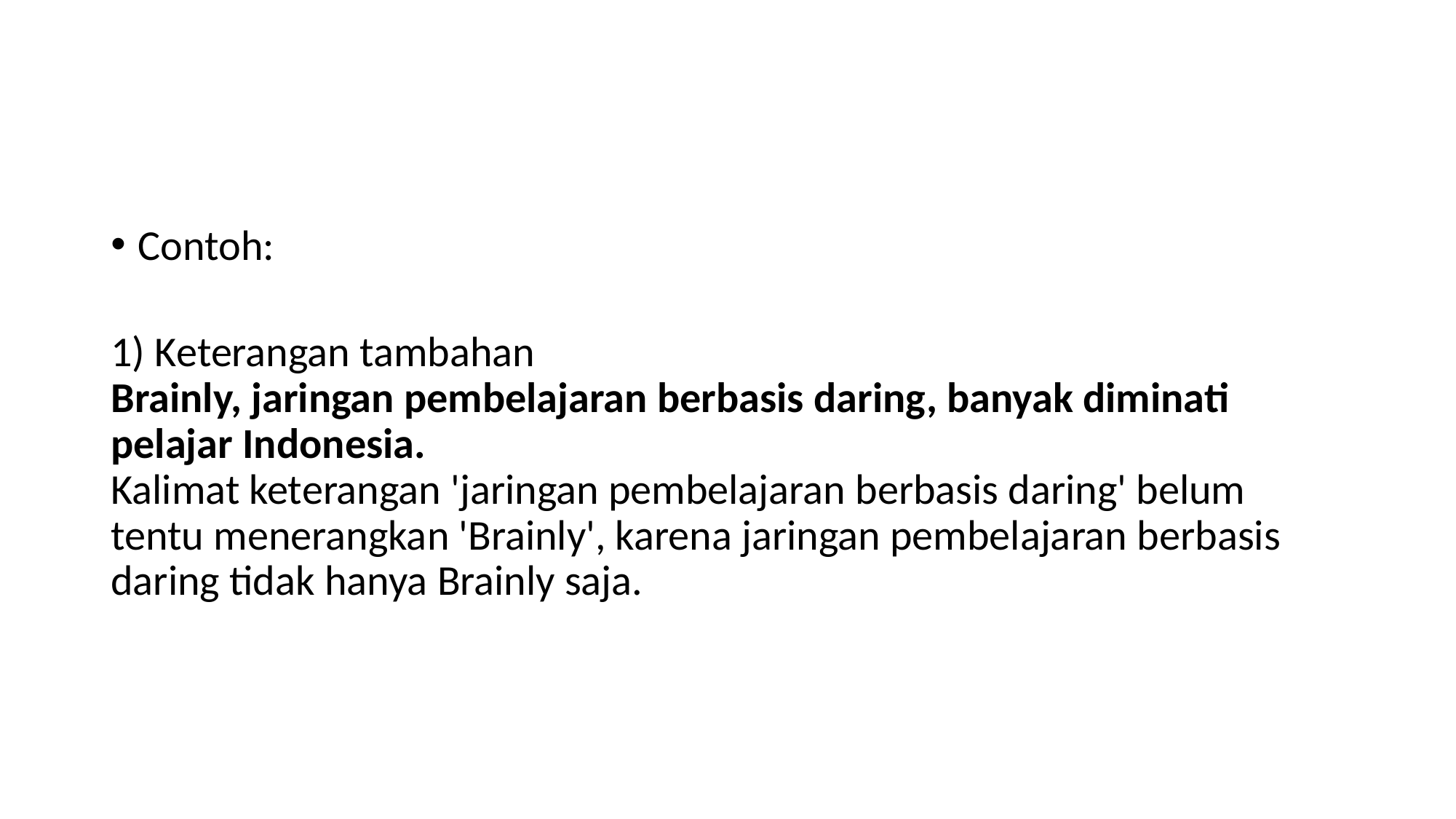

Contoh:
1) Keterangan tambahan
Brainly, jaringan pembelajaran berbasis daring, banyak diminati pelajar Indonesia.
Kalimat keterangan 'jaringan pembelajaran berbasis daring' belum tentu menerangkan 'Brainly', karena jaringan pembelajaran berbasis daring tidak hanya Brainly saja.